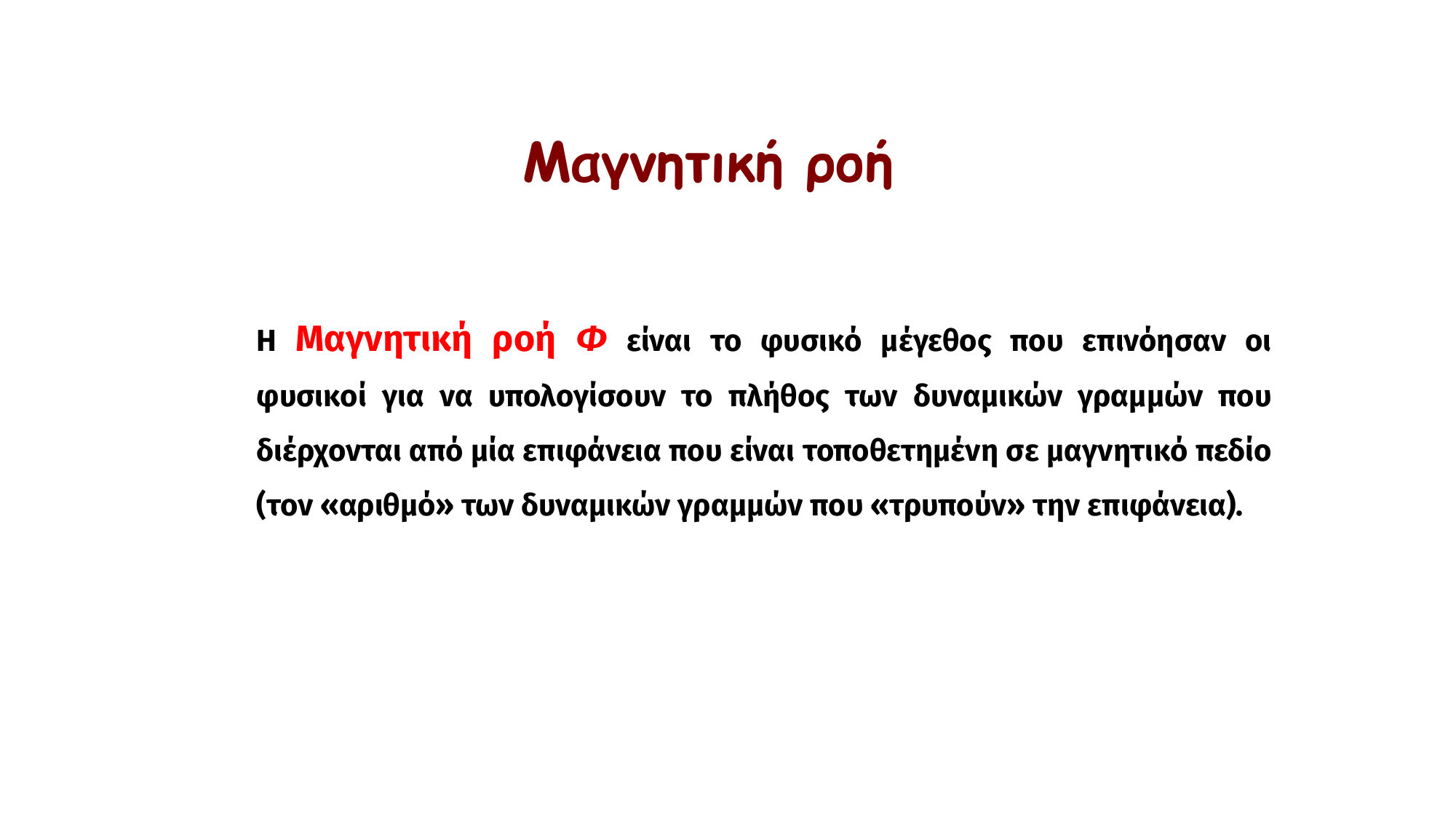

Μαγνητική ροή
Η Μαγνητική ροή Φ είναι το φυσικό μέγεθος που επινόησαν οι φυσικοί για να υπολογίσουν το πλήθος των δυναμικών γραμμών που διέρχονται από μία επιφάνεια που είναι τοποθετημένη σε μαγνητικό πεδίο (τον «αριθμό» των δυναμικών γραμμών που «τρυπούν» την επιφάνεια).